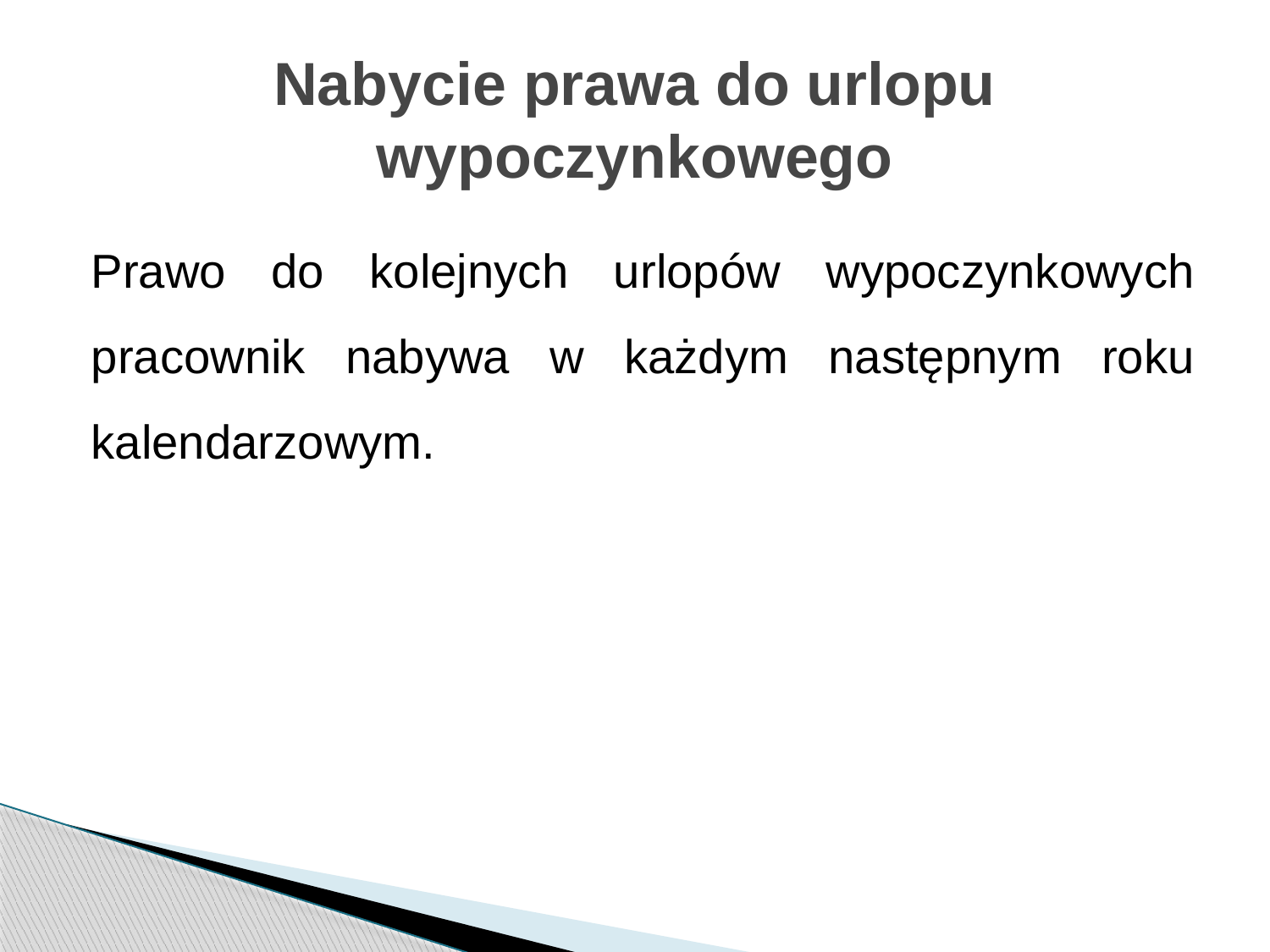

# Nabycie prawa do urlopu wypoczynkowego
Prawo do kolejnych urlopów wypoczynkowych pracownik nabywa w każdym następnym roku kalendarzowym.